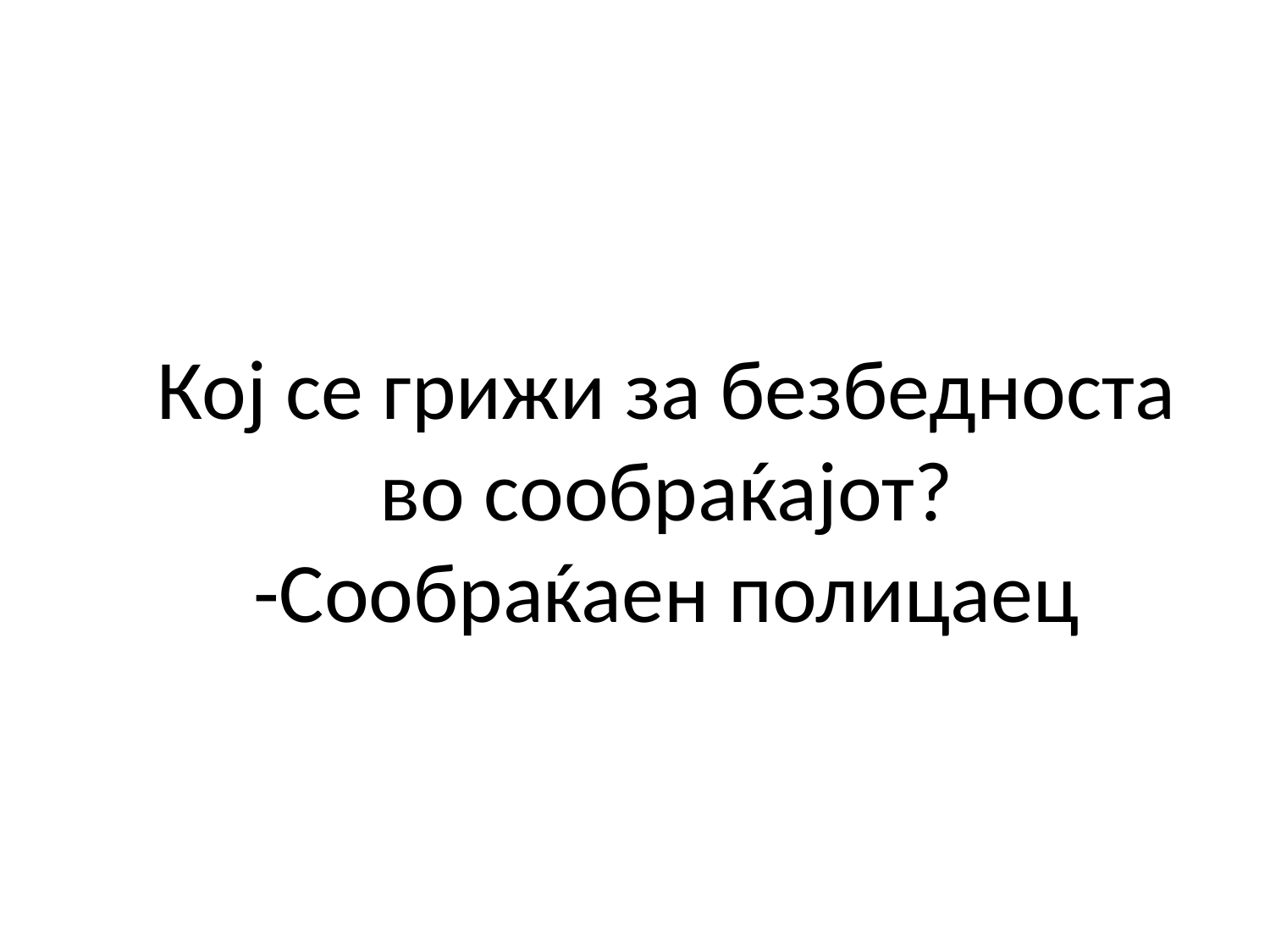

# Кој се грижи за безбедноста во сообраќајот? -Сообраќаен полицаец